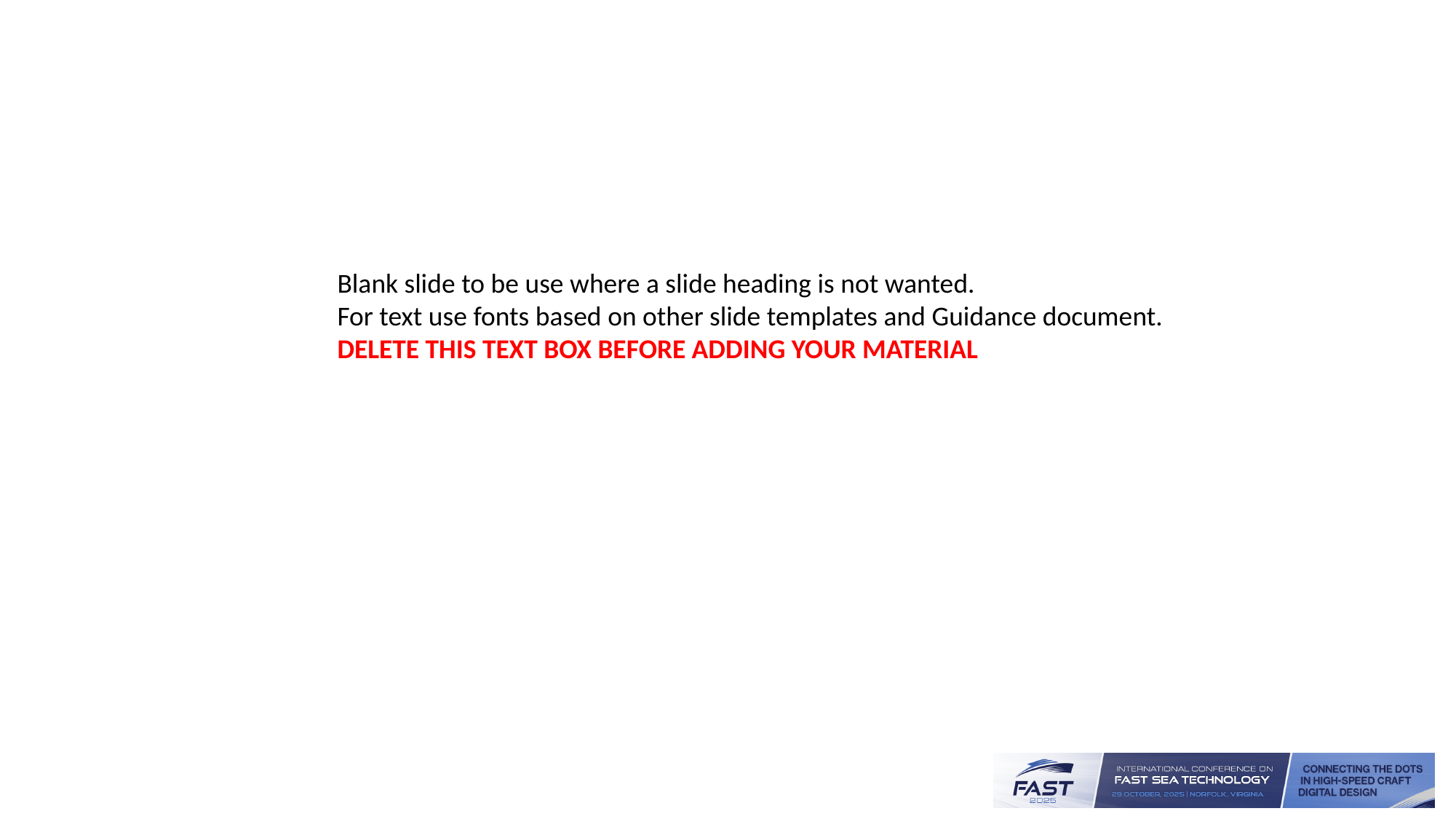

Blank slide to be use where a slide heading is not wanted.
For text use fonts based on other slide templates and Guidance document.
DELETE THIS TEXT BOX BEFORE ADDING YOUR MATERIAL